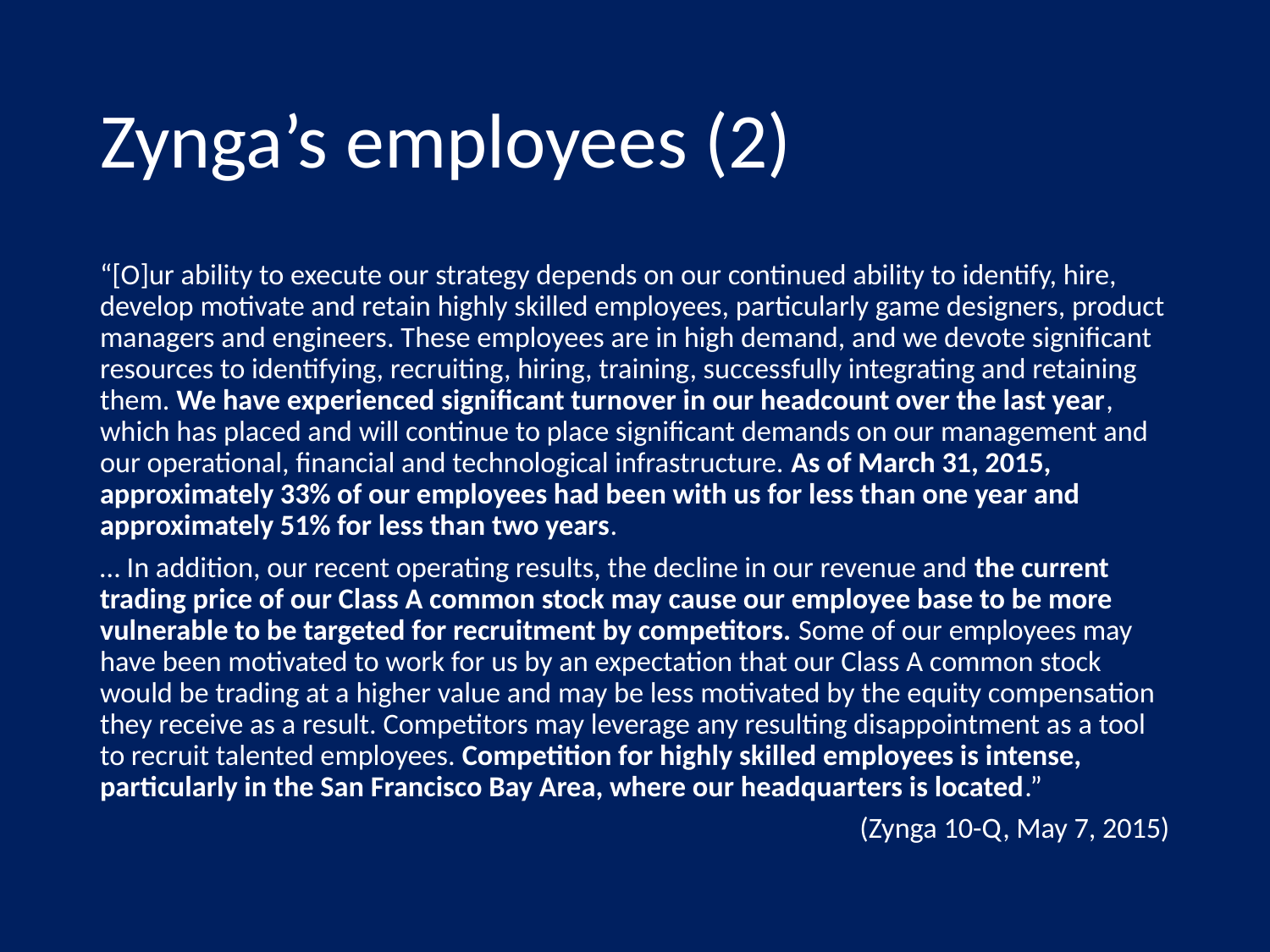

# Zynga’s employees (2)
“[O]ur ability to execute our strategy depends on our continued ability to identify, hire, develop motivate and retain highly skilled employees, particularly game designers, product managers and engineers. These employees are in high demand, and we devote significant resources to identifying, recruiting, hiring, training, successfully integrating and retaining them. We have experienced significant turnover in our headcount over the last year, which has placed and will continue to place significant demands on our management and our operational, financial and technological infrastructure. As of March 31, 2015, approximately 33% of our employees had been with us for less than one year and approximately 51% for less than two years.
… In addition, our recent operating results, the decline in our revenue and the current trading price of our Class A common stock may cause our employee base to be more vulnerable to be targeted for recruitment by competitors. Some of our employees may have been motivated to work for us by an expectation that our Class A common stock would be trading at a higher value and may be less motivated by the equity compensation they receive as a result. Competitors may leverage any resulting disappointment as a tool to recruit talented employees. Competition for highly skilled employees is intense, particularly in the San Francisco Bay Area, where our headquarters is located.”
(Zynga 10-Q, May 7, 2015)